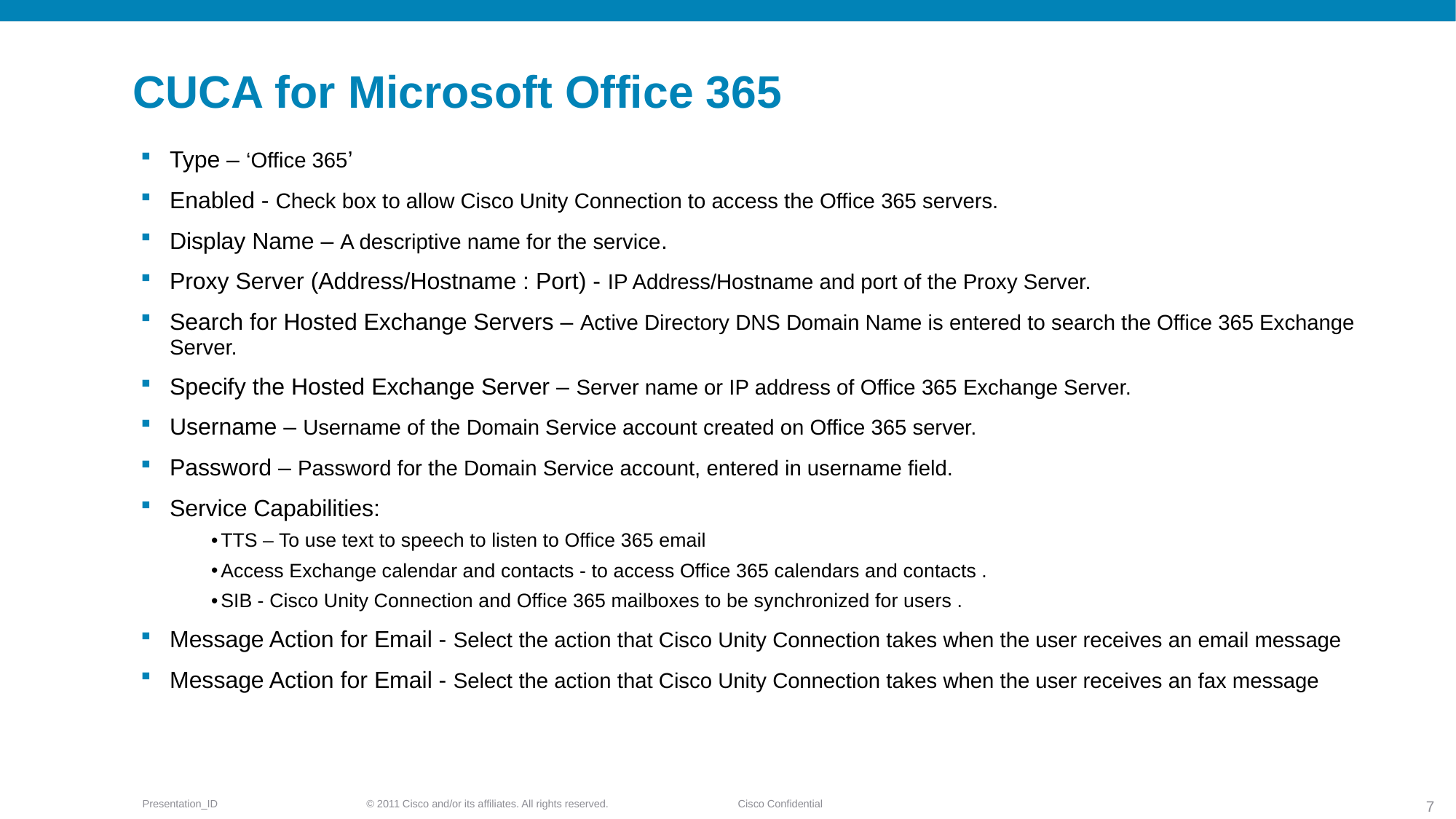

# CUCA for Microsoft Office 365
Type – ‘Office 365’
Enabled - Check box to allow Cisco Unity Connection to access the Office 365 servers.
Display Name – A descriptive name for the service.
Proxy Server (Address/Hostname : Port) - IP Address/Hostname and port of the Proxy Server.
Search for Hosted Exchange Servers – Active Directory DNS Domain Name is entered to search the Office 365 Exchange Server.
Specify the Hosted Exchange Server – Server name or IP address of Office 365 Exchange Server.
Username – Username of the Domain Service account created on Office 365 server.
Password – Password for the Domain Service account, entered in username field.
Service Capabilities:
 TTS – To use text to speech to listen to Office 365 email
 Access Exchange calendar and contacts - to access Office 365 calendars and contacts .
 SIB - Cisco Unity Connection and Office 365 mailboxes to be synchronized for users .
Message Action for Email - Select the action that Cisco Unity Connection takes when the user receives an email message
Message Action for Email - Select the action that Cisco Unity Connection takes when the user receives an fax message